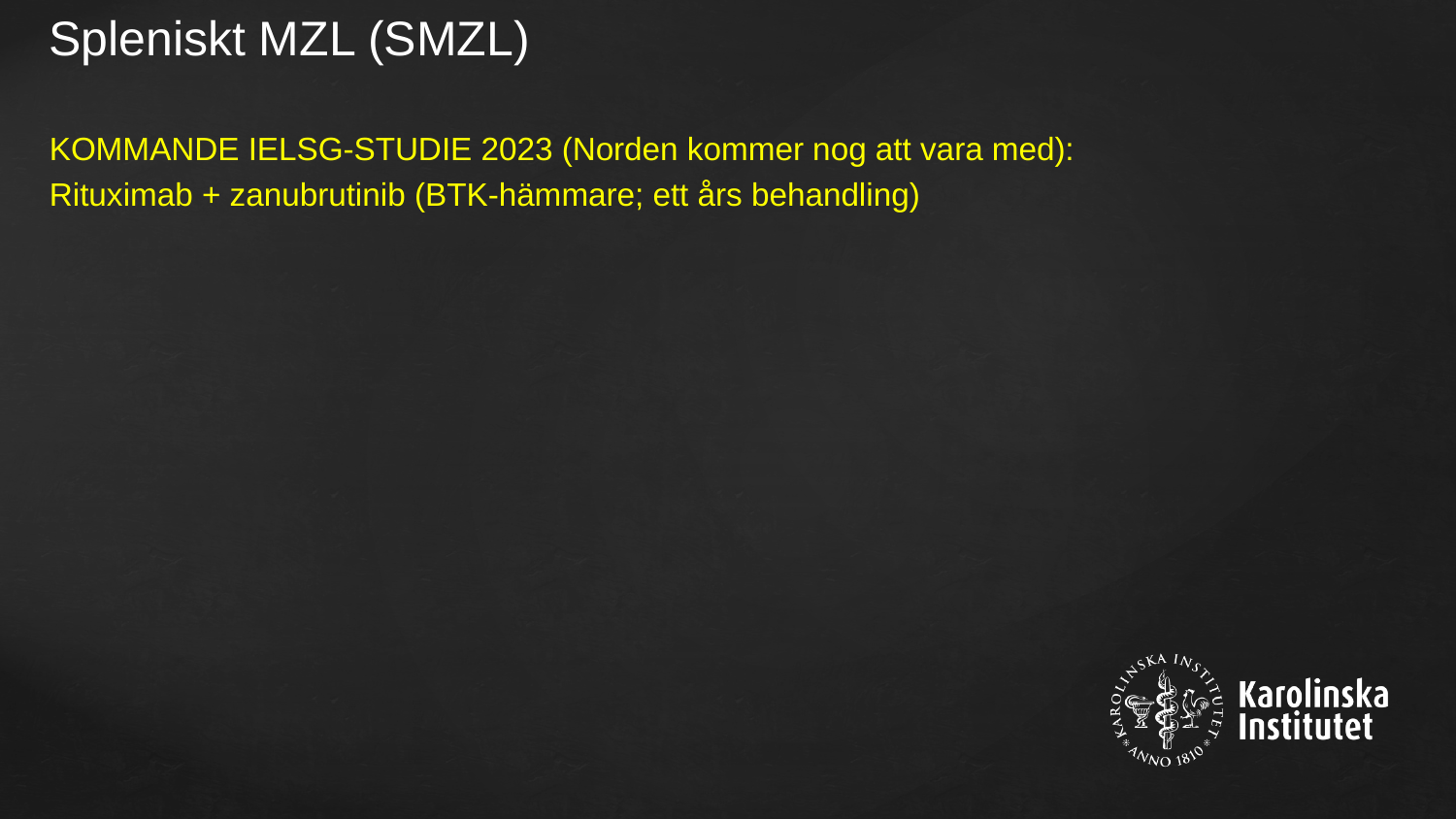

Spleniskt MZL (SMZL)

KOMMANDE IELSG-STUDIE 2023 (Norden kommer nog att vara med):
Rituximab + zanubrutinib (BTK-hämmare; ett års behandling)